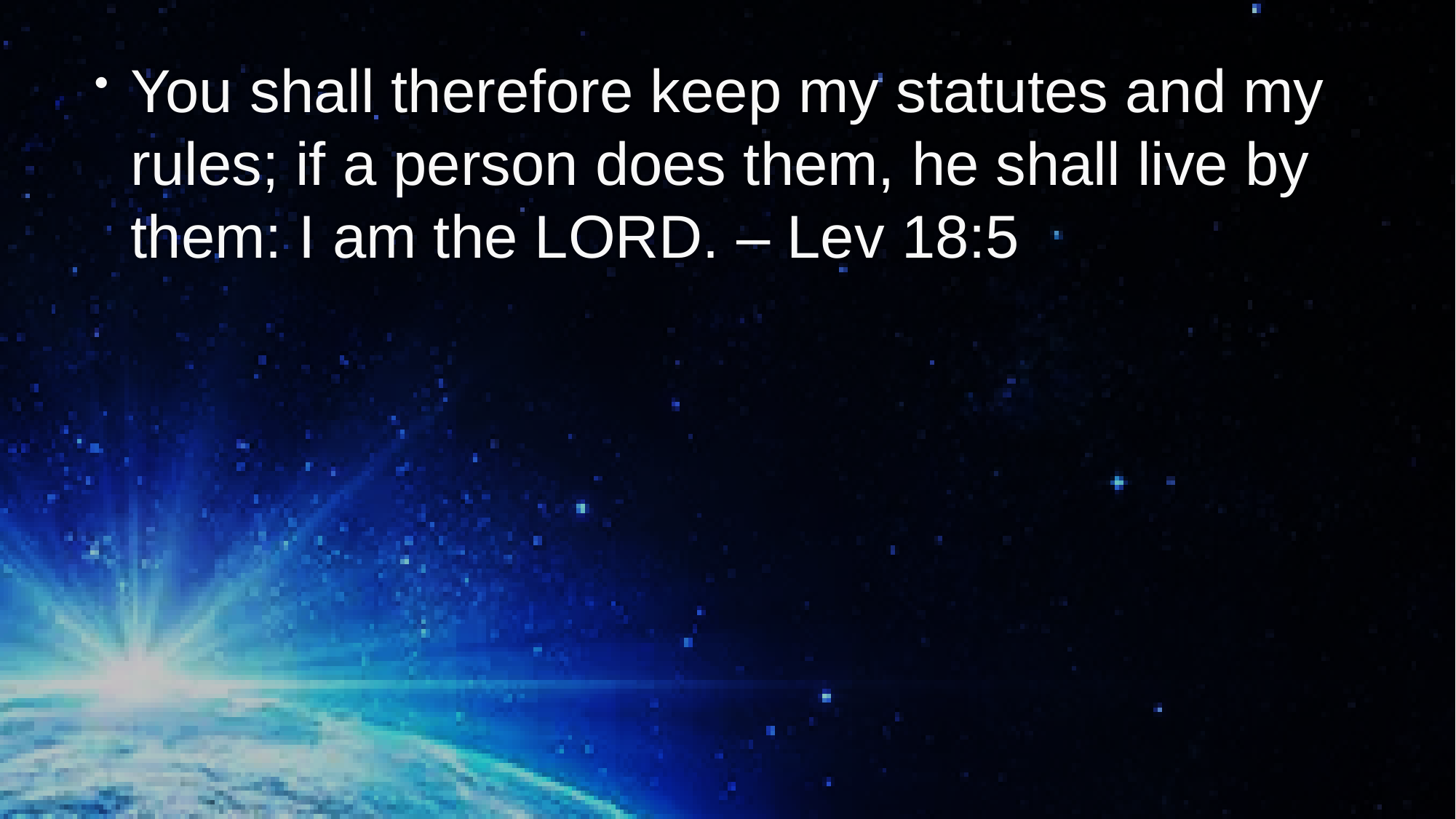

You shall therefore keep my statutes and my rules; if a person does them, he shall live by them: I am the LORD. – Lev 18:5